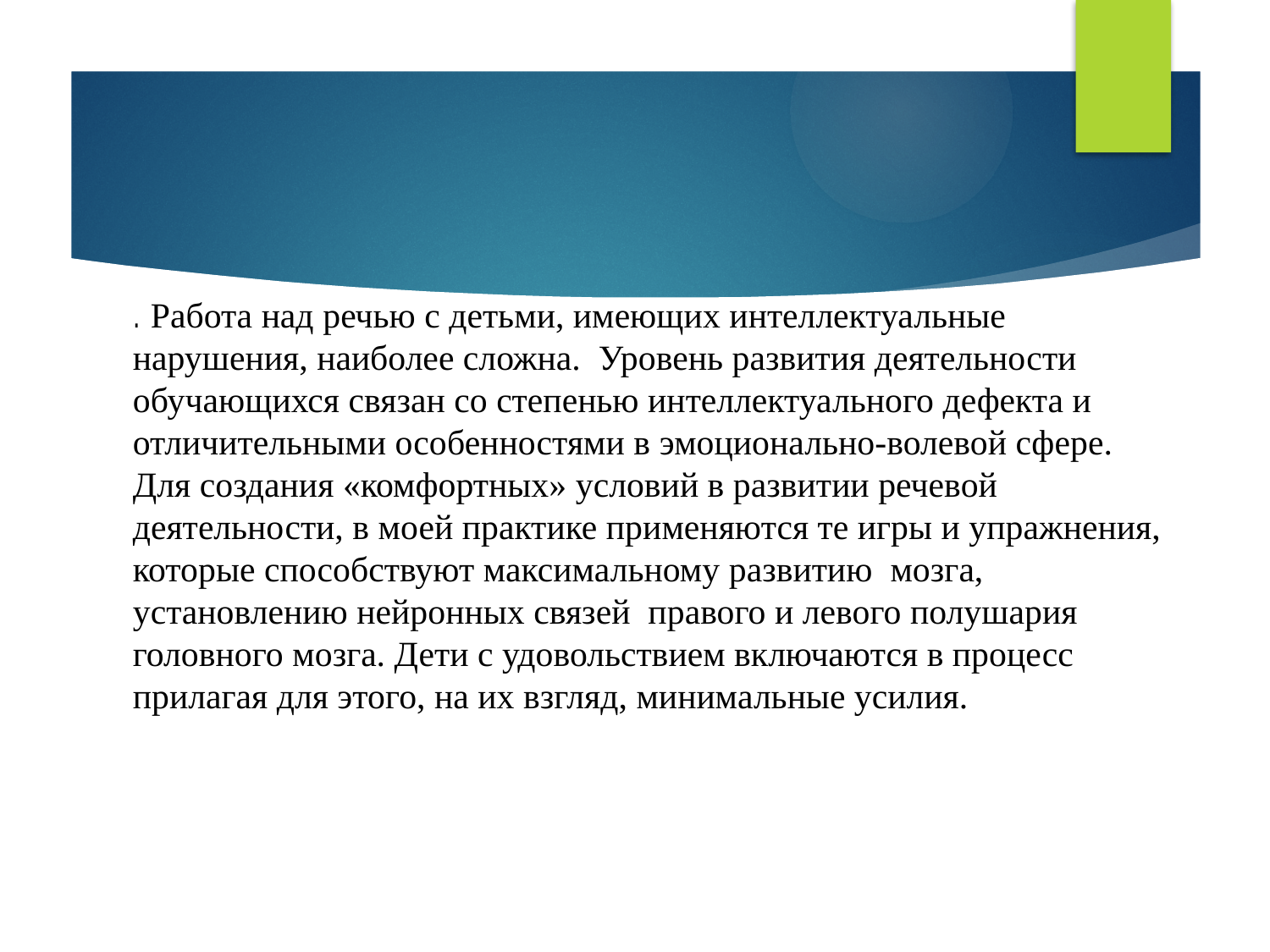

#

. Работа над речью с детьми, имеющих интеллектуальные нарушения, наиболее сложна.  Уровень развития деятельности обучающихся связан со степенью интеллектуального дефекта и отличительными особенностями в эмоционально-волевой сфере. Для создания «комфортных» условий в развитии речевой деятельности, в моей практике применяются те игры и упражнения, которые способствуют максимальному развитию  мозга, установлению нейронных связей  правого и левого полушария головного мозга. Дети с удовольствием включаются в процесс прилагая для этого, на их взгляд, минимальные усилия.